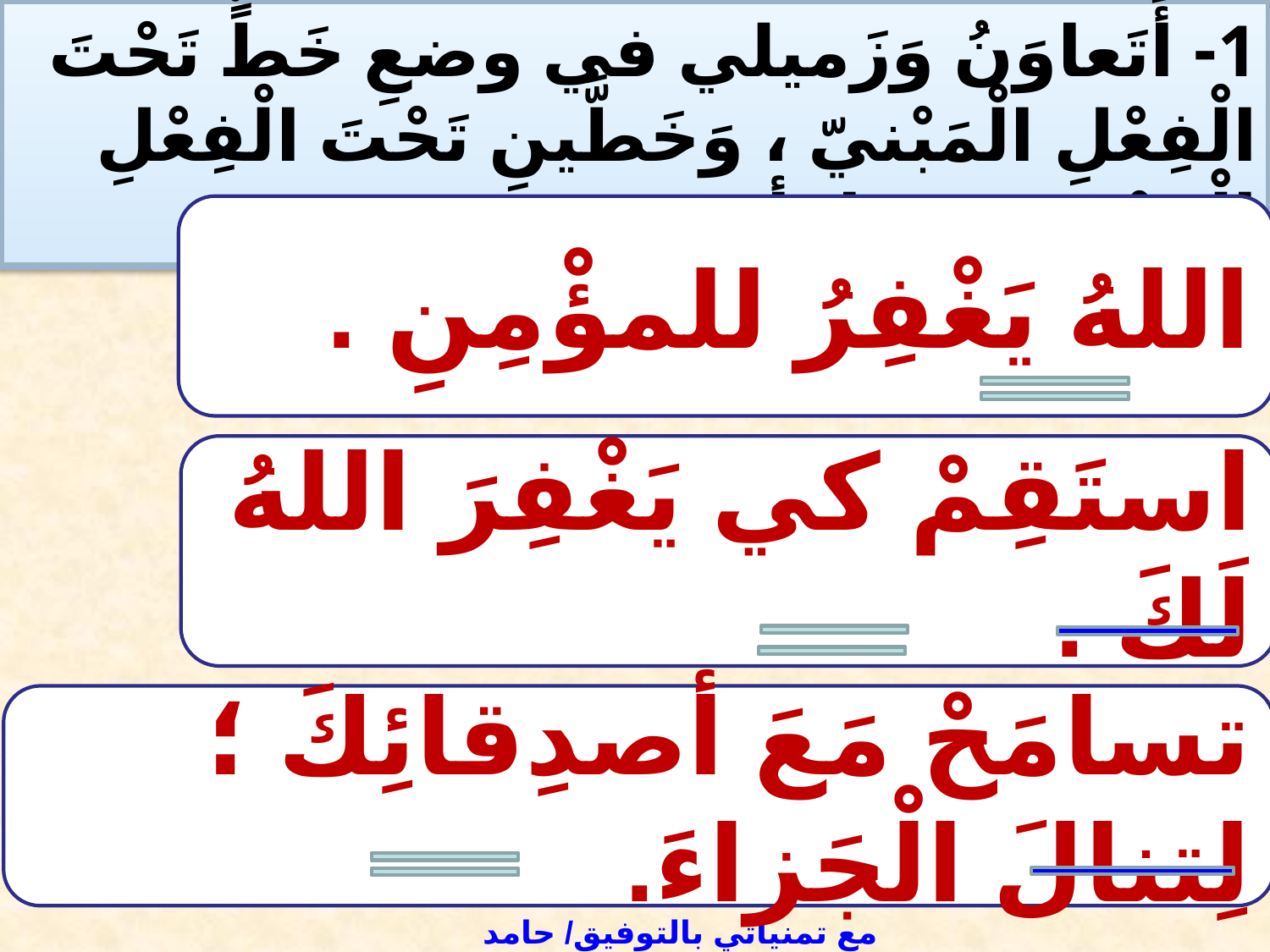

1- أَتَعاوَنُ وَزَميلي في وضعِ خَطٍّ تَحْتَ الْفِعْلِ الْمَبْنيّ ، وَخَطَّينِ تَحْتَ الْفِعْلِ الْمُعْرَبِ فيما يأتي :
اللهُ يَغْفِرُ للمؤْمِنِ .

استَقِمْ كي يَغْفِرَ اللهُ لَكَ .

تسامَحْ مَعَ أصدِقائِكَ ؛ لِتنالَ الْجَزاءَ.

مع تمنياتي بالتوفيق/ حامد جمعة هجرس